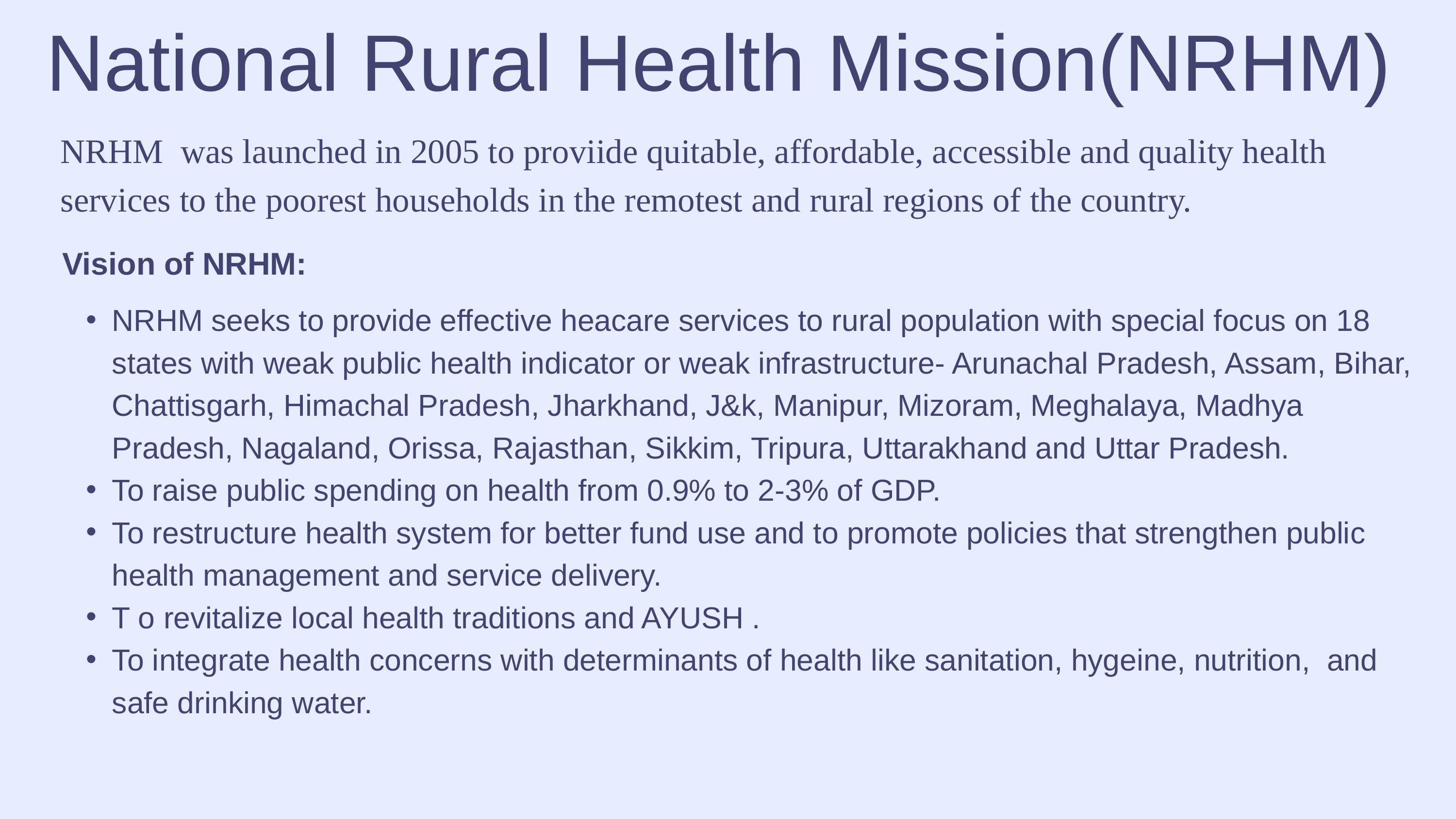

National Rural Health Mission(NRHM)
NRHM  was launched in 2005 to proviide quitable, affordable, accessible and quality health services to the poorest households in the remotest and rural regions of the country.
Vision of NRHM:
NRHM seeks to provide effective heacare services to rural population with special focus on 18 states with weak public health indicator or weak infrastructure- Arunachal Pradesh, Assam, Bihar, Chattisgarh, Himachal Pradesh, Jharkhand, J&k, Manipur, Mizoram, Meghalaya, Madhya Pradesh, Nagaland, Orissa, Rajasthan, Sikkim, Tripura, Uttarakhand and Uttar Pradesh.
To raise public spending on health from 0.9% to 2-3% of GDP.
To restructure health system for better fund use and to promote policies that strengthen public health management and service delivery.
T o revitalize local health traditions and AYUSH .
To integrate health concerns with determinants of health like sanitation, hygeine, nutrition,  and safe drinking water.